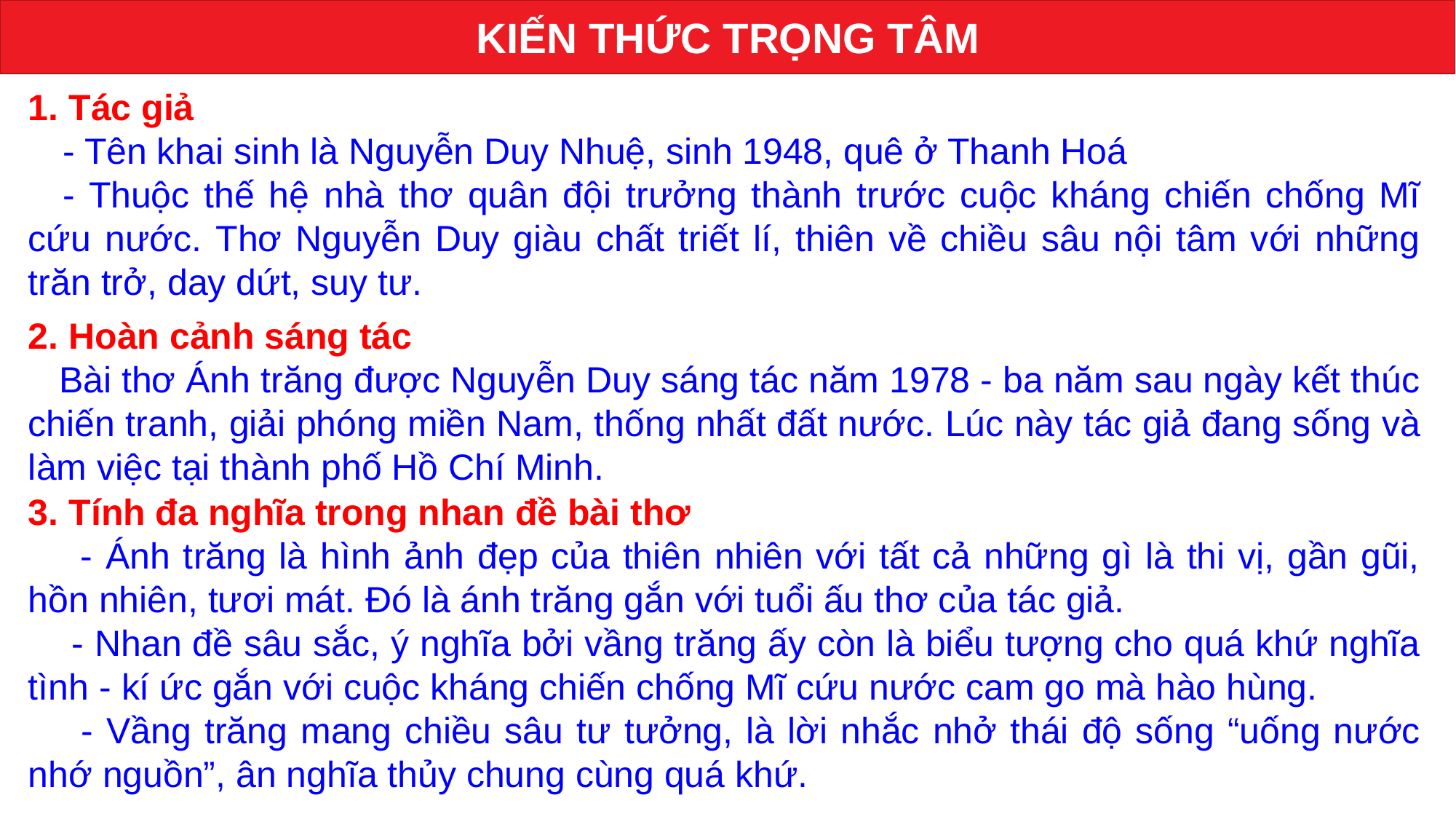

KIẾN THỨC TRỌNG TÂM
1. Tác giả
- Tên khai sinh là Nguyễn Duy Nhuệ, sinh 1948, quê ở Thanh Hoá
- Thuộc thế hệ nhà thơ quân đội trưởng thành trước cuộc kháng chiến chống Mĩ cứu nước. Thơ Nguyễn Duy giàu chất triết lí, thiên về chiều sâu nội tâm với những trăn trở, day dứt, suy tư.
2. Hoàn cảnh sáng tác
   Bài thơ Ánh trăng được Nguyễn Duy sáng tác năm 1978 - ba năm sau ngày kết thúc chiến tranh, giải phóng miền Nam, thống nhất đất nước. Lúc này tác giả đang sống và làm việc tại thành phố Hồ Chí Minh.
3. Tính đa nghĩa trong nhan đề bài thơ
    - Ánh trăng là hình ảnh đẹp của thiên nhiên với tất cả những gì là thi vị, gần gũi, hồn nhiên, tươi mát. Đó là ánh trăng gắn với tuổi ấu thơ của tác giả.
    - Nhan đề sâu sắc, ý nghĩa bởi vầng trăng ấy còn là biểu tượng cho quá khứ nghĩa tình - kí ức gắn với cuộc kháng chiến chống Mĩ cứu nước cam go mà hào hùng.
    - Vầng trăng mang chiều sâu tư tưởng, là lời nhắc nhở thái độ sống “uống nước nhớ nguồn”, ân nghĩa thủy chung cùng quá khứ.